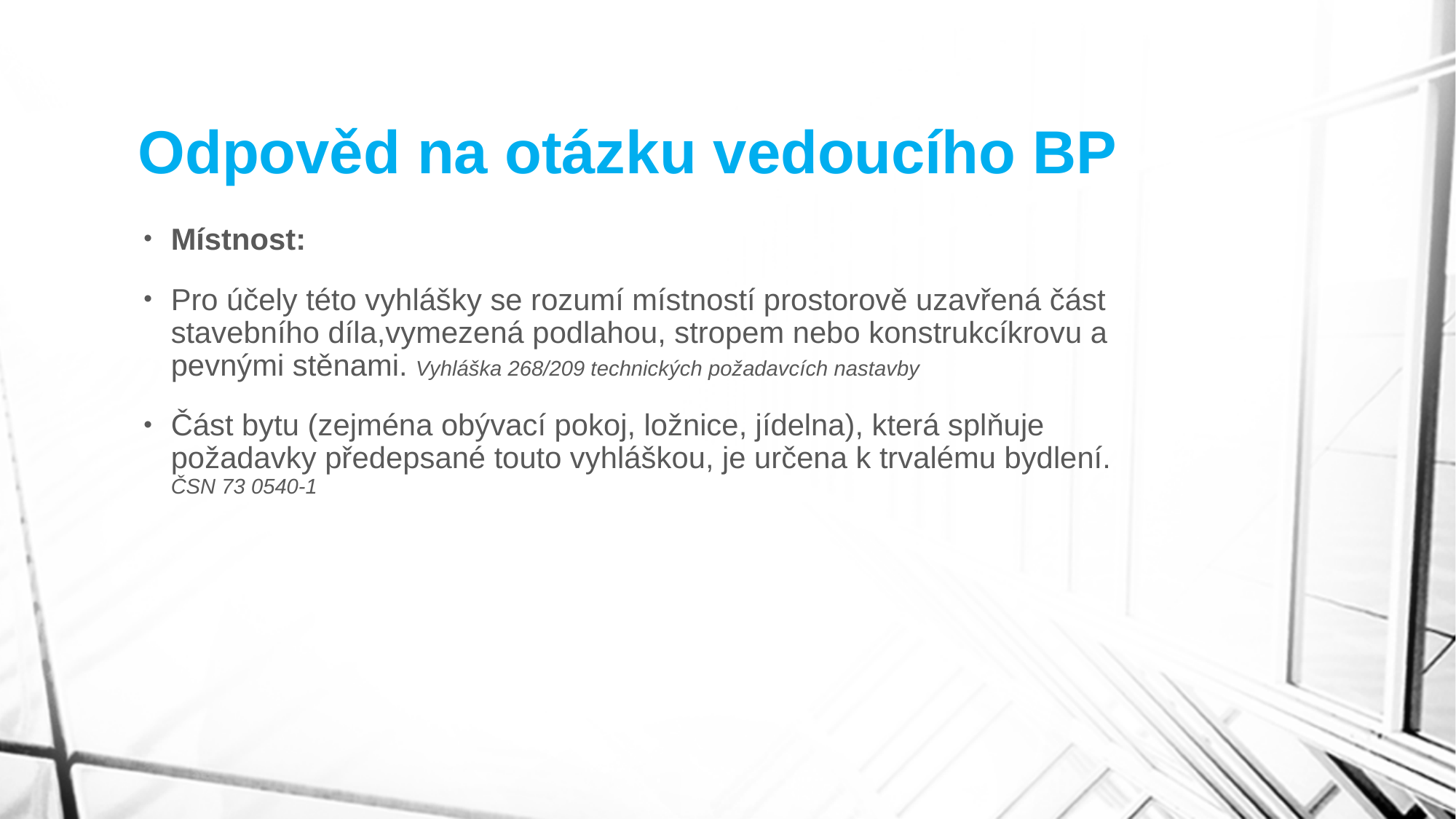

# Odpověd na otázku vedoucího BP
Místnost:
Pro účely této vyhlášky se rozumí místností prostorově uzavřená část stavebního díla,vymezená podlahou, stropem nebo konstrukcíkrovu a pevnými stěnami. Vyhláška 268/209 technických požadavcích nastavby
Část bytu (zejména obývací pokoj, ložnice, jídelna), která splňuje požadavky předepsané touto vyhláškou, je určena k trvalému bydlení. ČSN 73 0540-1